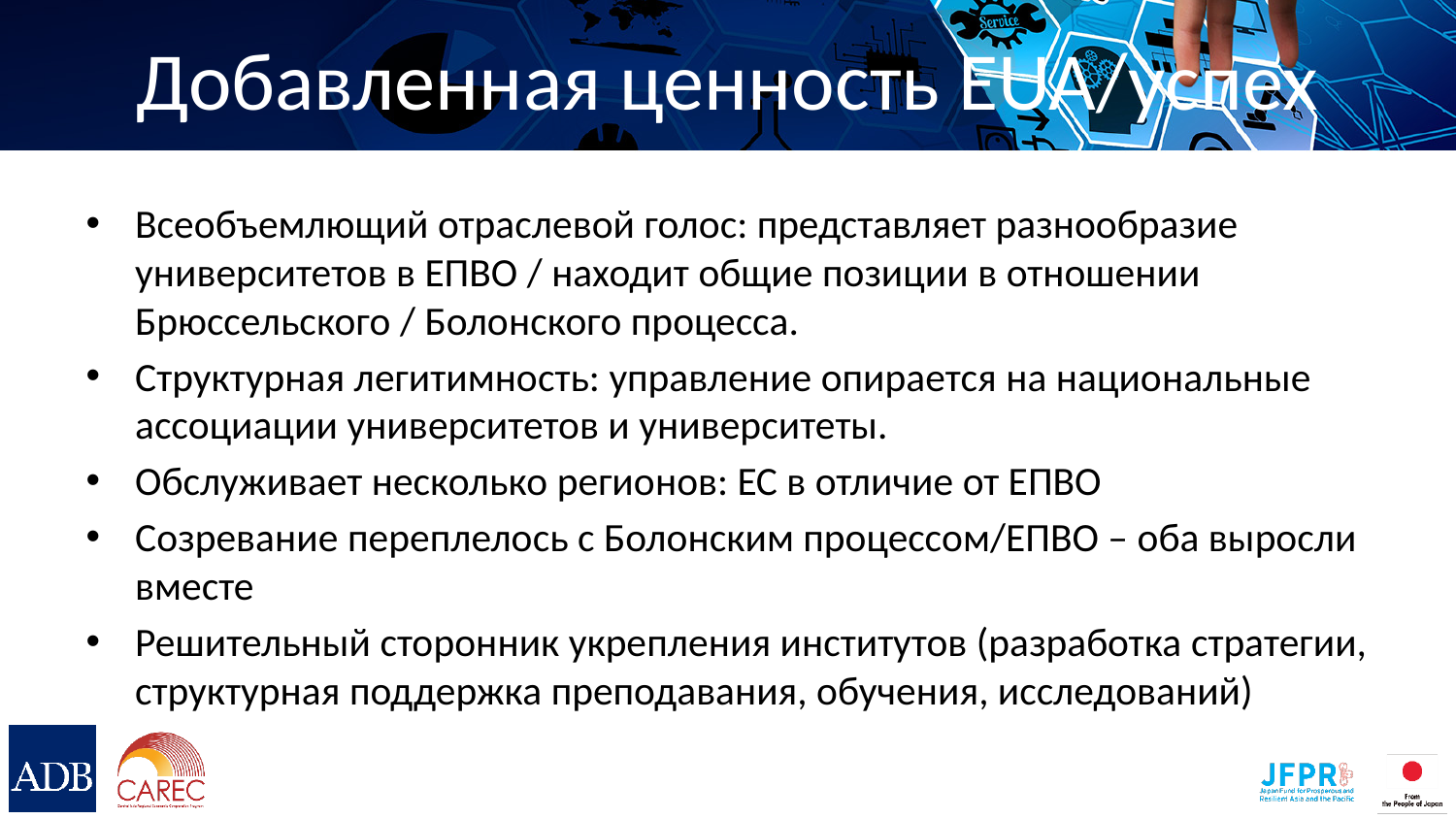

# Добавленная ценность EUA/успех
Всеобъемлющий отраслевой голос: представляет разнообразие университетов в ЕПВО / находит общие позиции в отношении Брюссельского / Болонского процесса.
Структурная легитимность: управление опирается на национальные ассоциации университетов и университеты.
Обслуживает несколько регионов: ЕС в отличие от ЕПВО
Созревание переплелось с Болонским процессом/ЕПВО – оба выросли вместе
Решительный сторонник укрепления институтов (разработка стратегии, структурная поддержка преподавания, обучения, исследований)